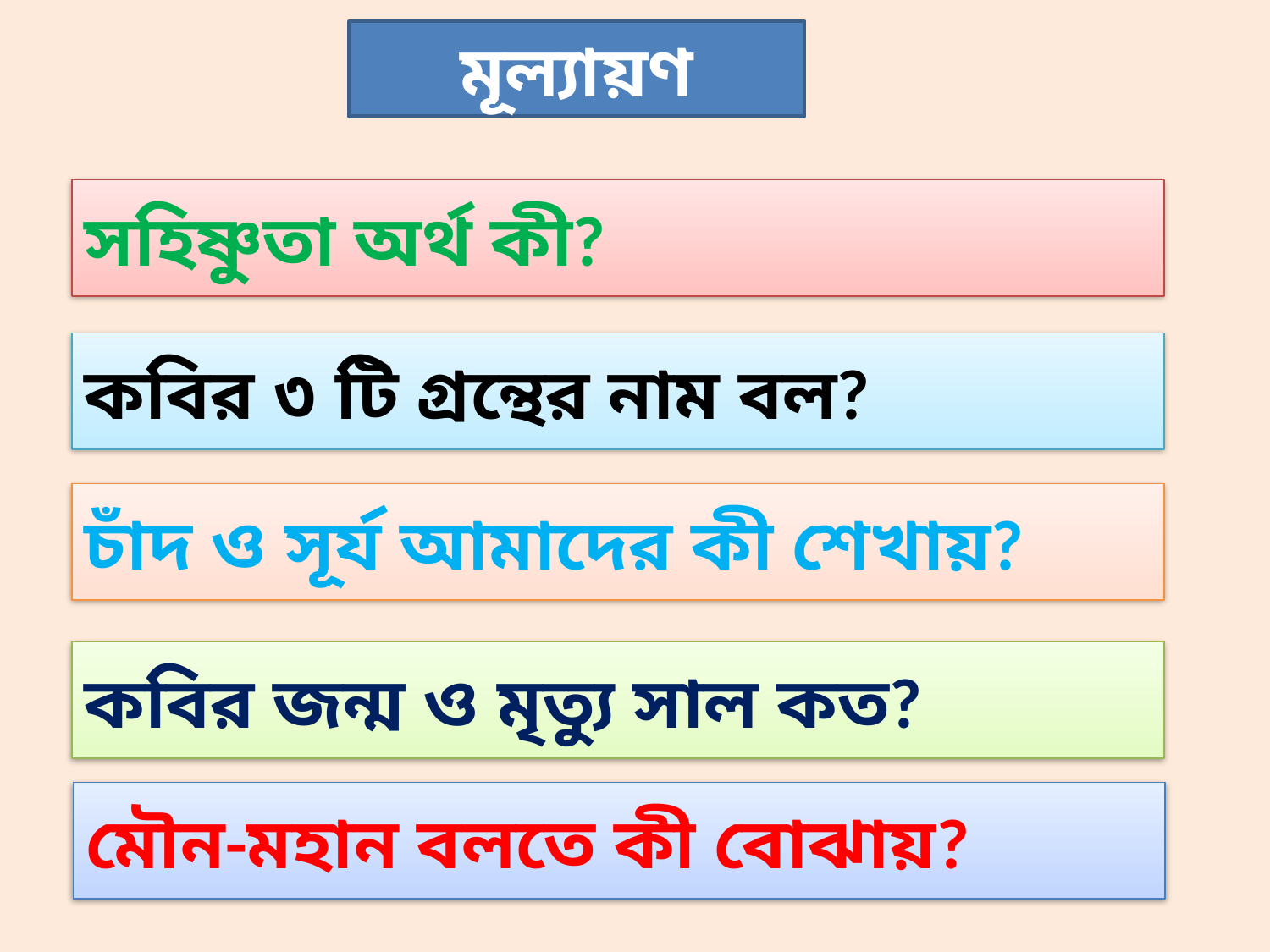

মূল্যায়ণ
সহিষ্ণুতা অর্থ কী?
কবির ৩ টি গ্রন্থের নাম বল?
চাঁদ ও সূর্য আমাদের কী শেখায়?
কবির জন্ম ও মৃত্যু সাল কত?
মৌন-মহান বলতে কী বোঝায়?